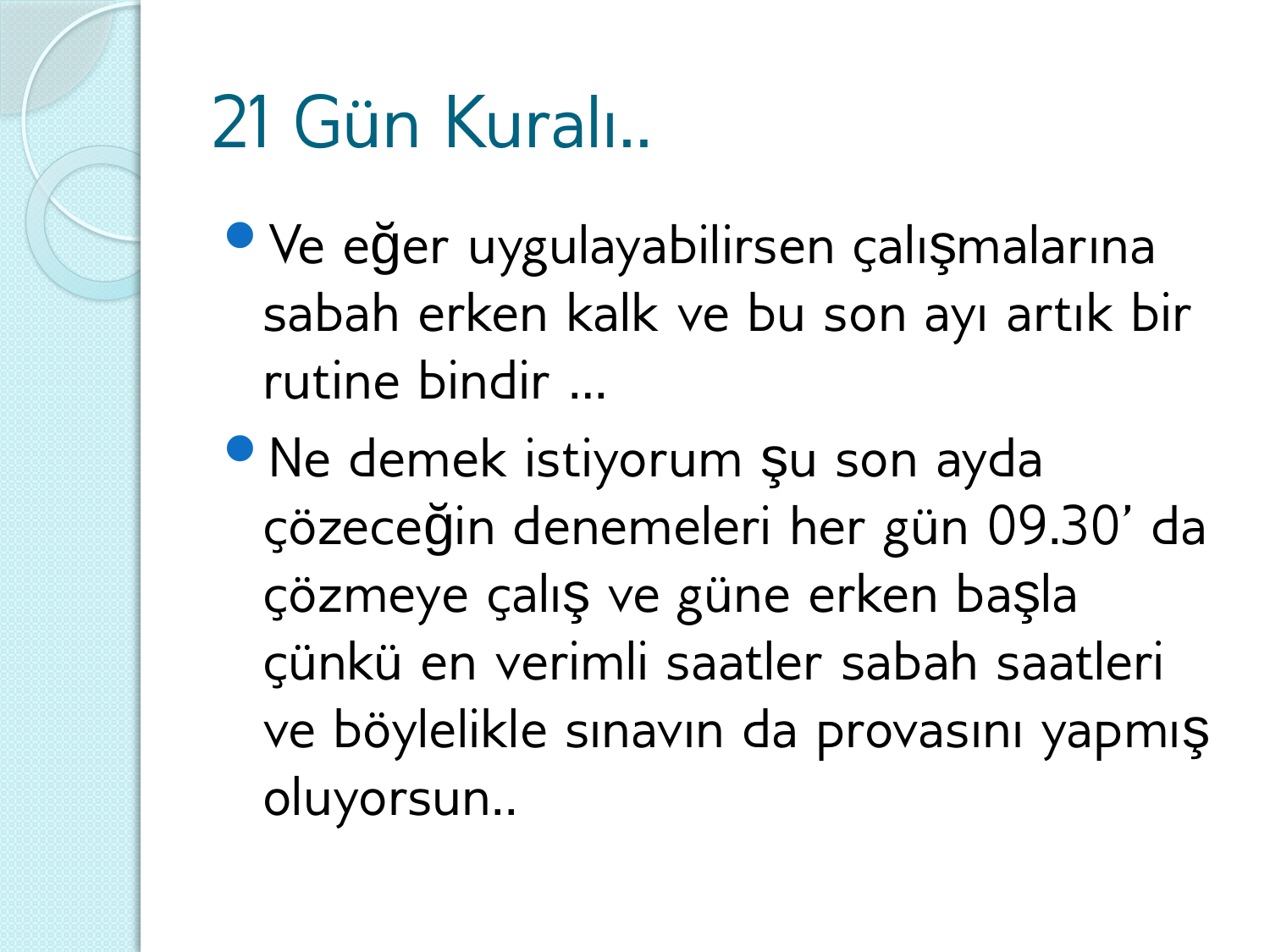

# 21 Gün Kuralı..
Ve eğer uygulayabilirsen çalışmalarına sabah erken kalk ve bu son ayı artık bir rutine bindir …
Ne demek istiyorum şu son ayda çözeceğin denemeleri her gün 09.30’ da çözmeye çalış ve güne erken başla çünkü en verimli saatler sabah saatleri ve böylelikle sınavın da provasını yapmış oluyorsun..